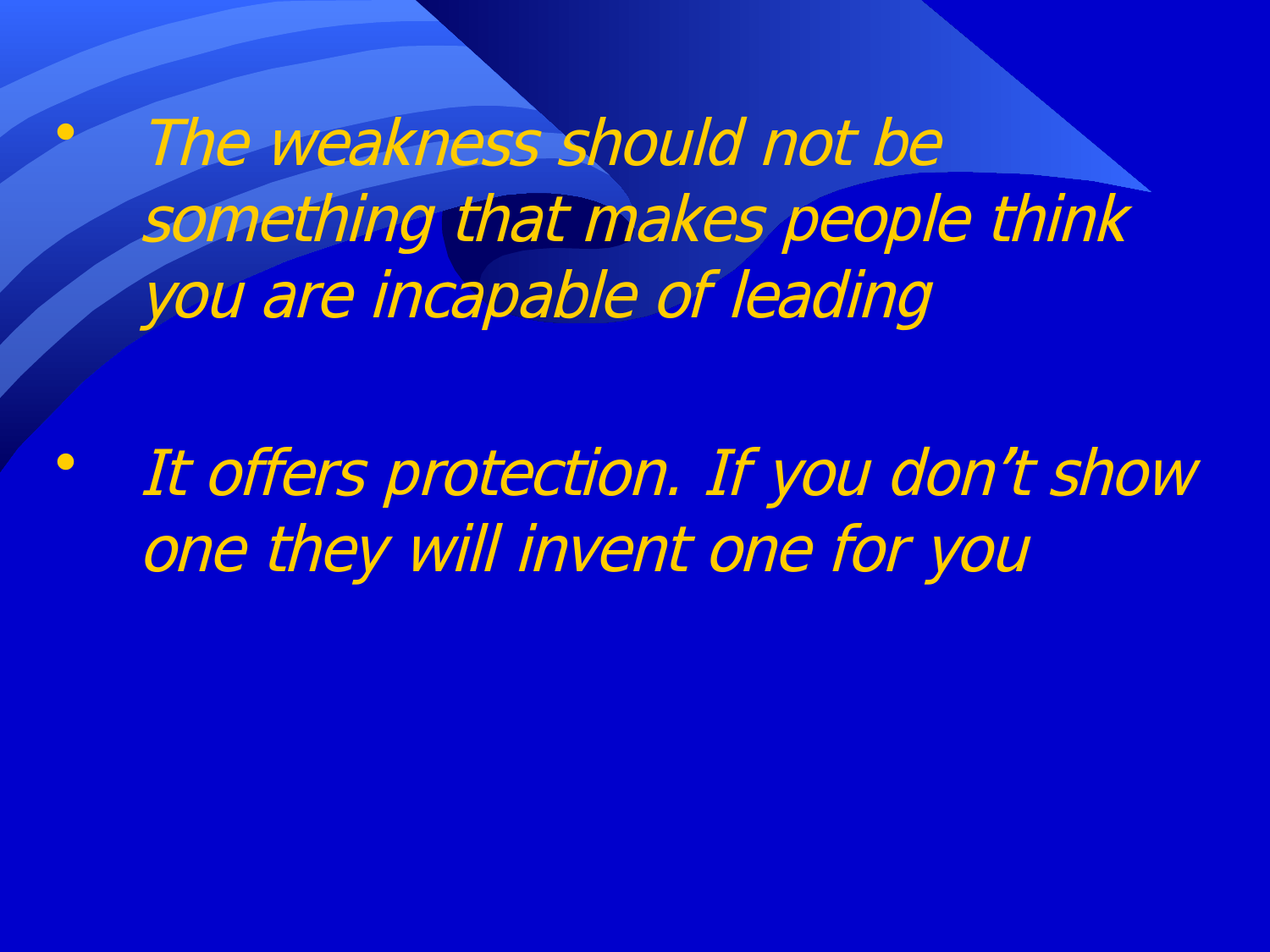

The weakness should not be something that makes people think you are incapable of leading

It offers protection. If you don’t show one they will invent one for you